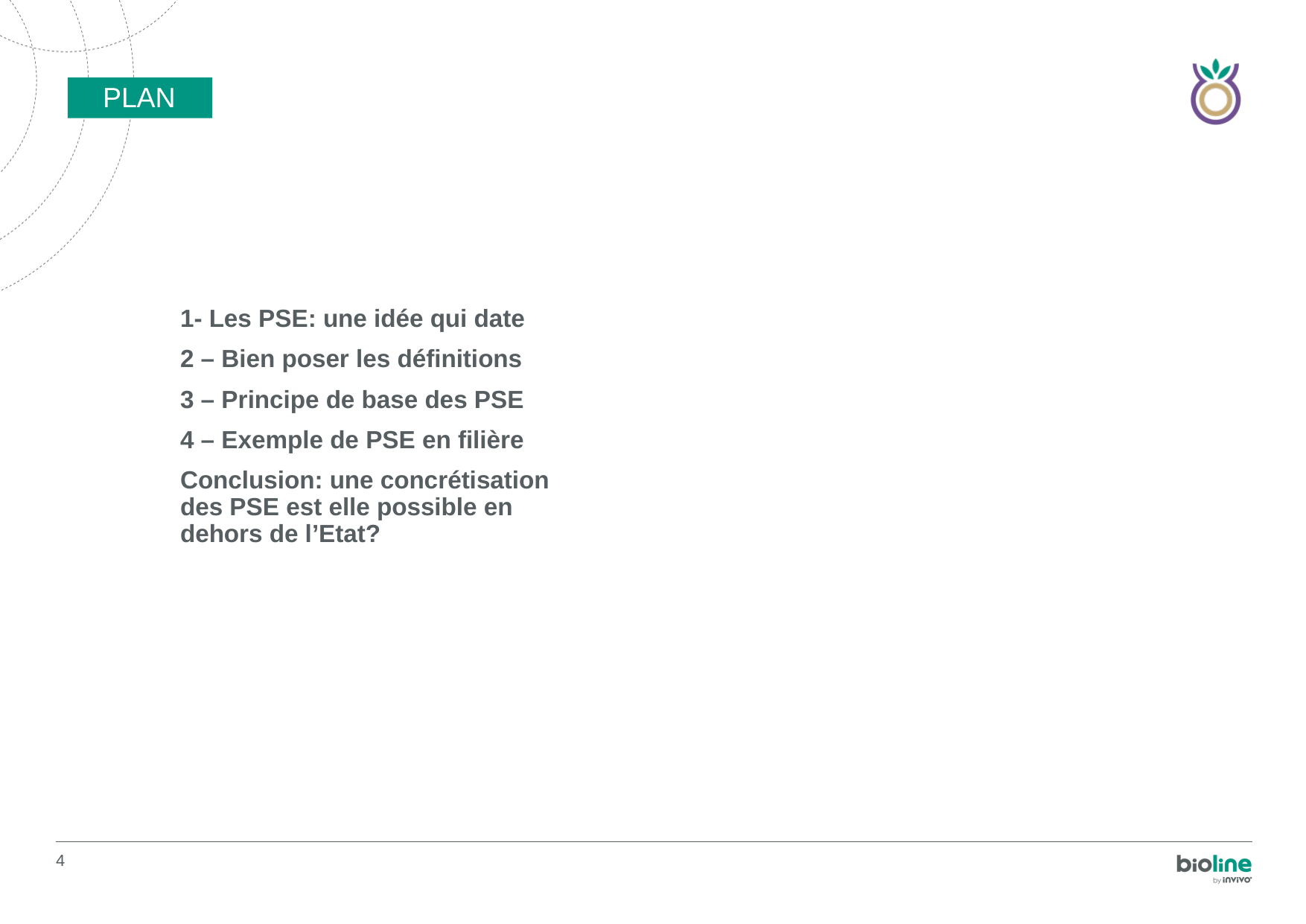

# Plan
1- Les PSE: une idée qui date
2 – Bien poser les définitions
3 – Principe de base des PSE
4 – Exemple de PSE en filière
Conclusion: une concrétisation des PSE est elle possible en dehors de l’Etat?
4